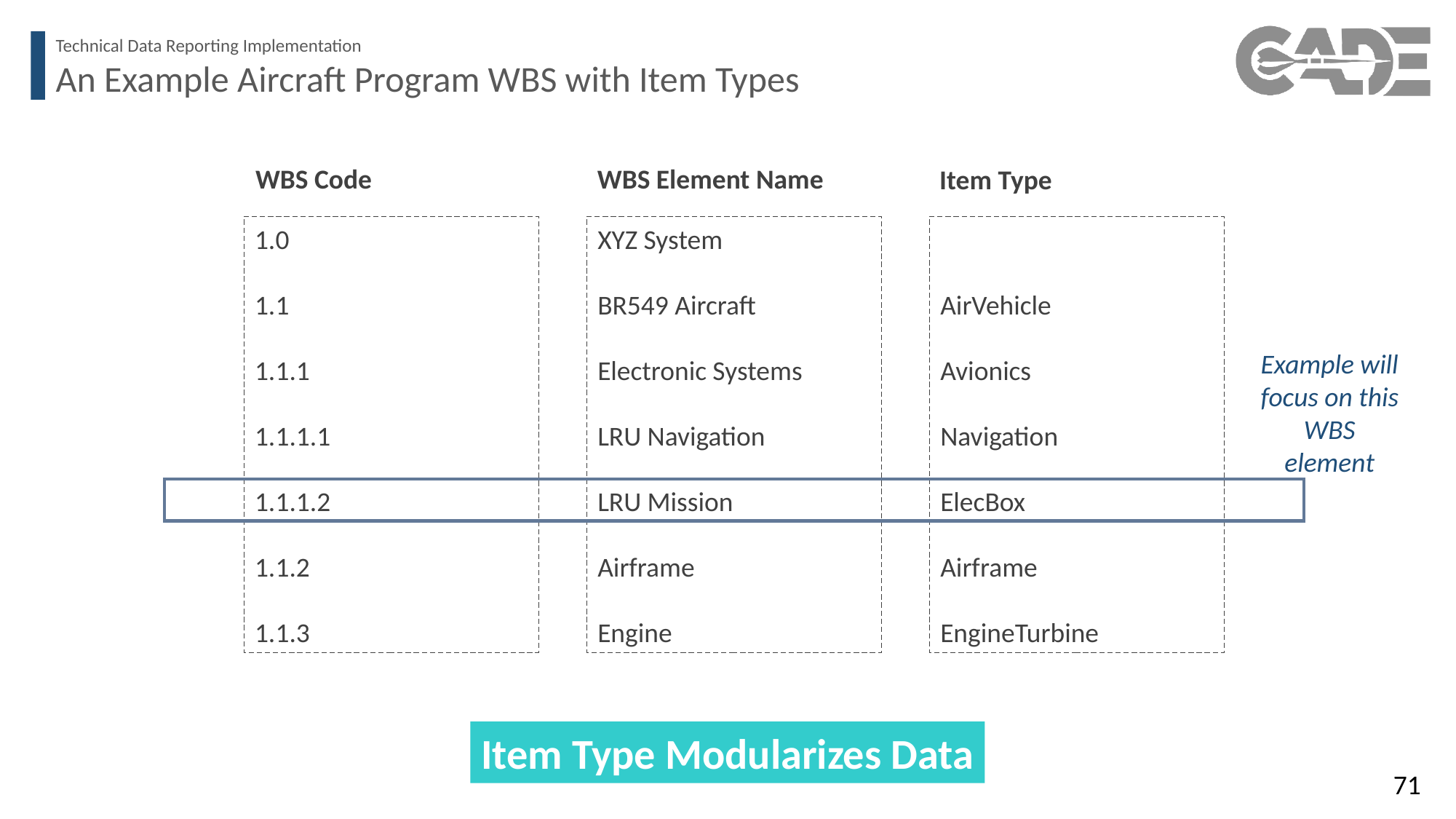

Technical Data Reporting Implementation
An Example Aircraft Program WBS with Item Types
WBS Code
WBS Element Name
Item Type
XYZ System

BR549 Aircraft

Electronic Systems

LRU Navigation

LRU Mission

Airframe

Engine

AirVehicle

Avionics

Navigation

ElecBox

Airframe

EngineTurbine
1.0

1.1

1.1.1

1.1.1.1

1.1.1.2

1.1.2

1.1.3
Example will focus on this WBS element

Item Type Modularizes Data
71